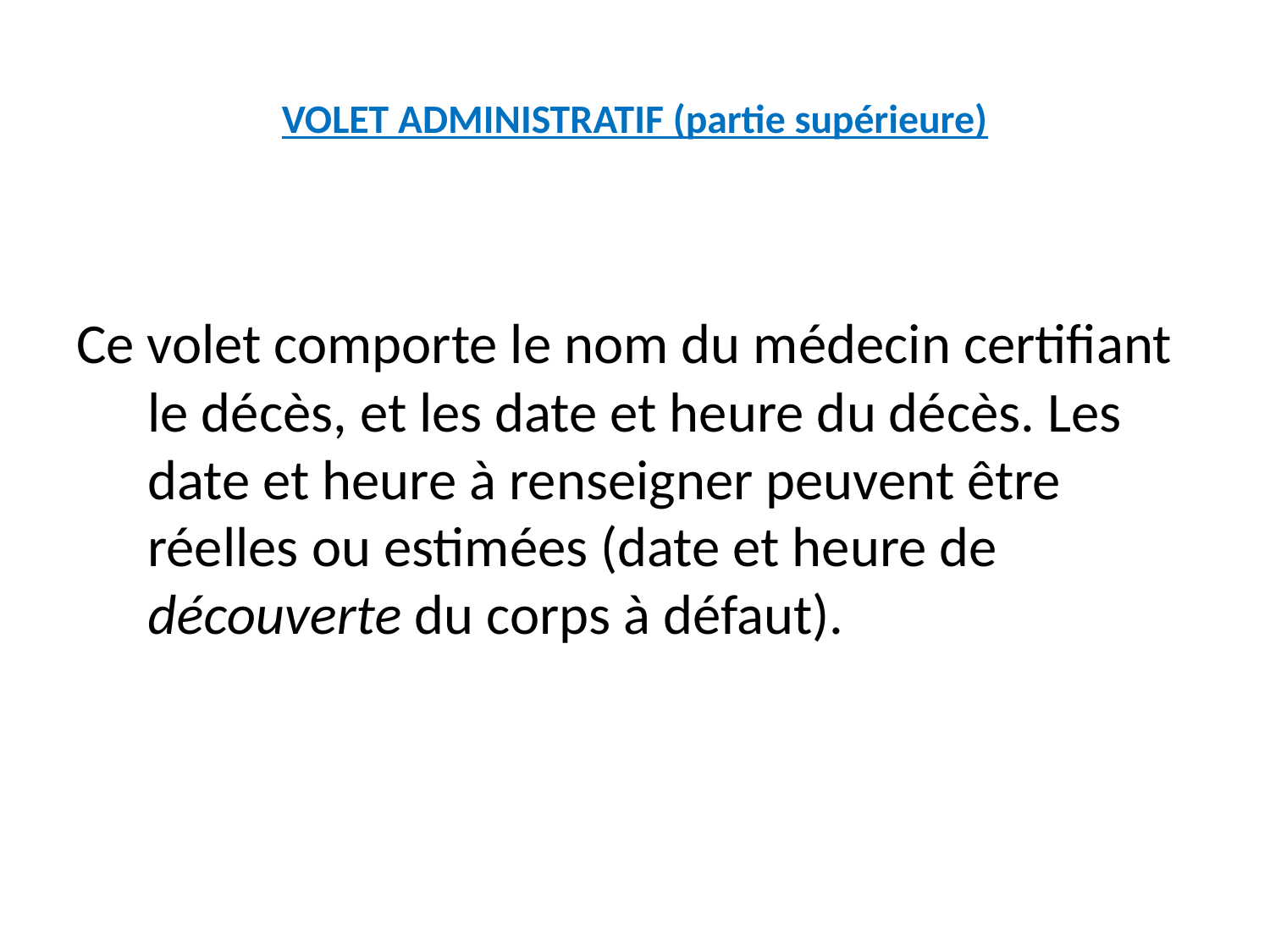

# VOLET ADMINISTRATIF (partie supérieure)

Ce volet comporte le nom du médecin certifiant le décès, et les date et heure du décès. Les date et heure à renseigner peuvent être réelles ou estimées (date et heure de découverte du corps à défaut).